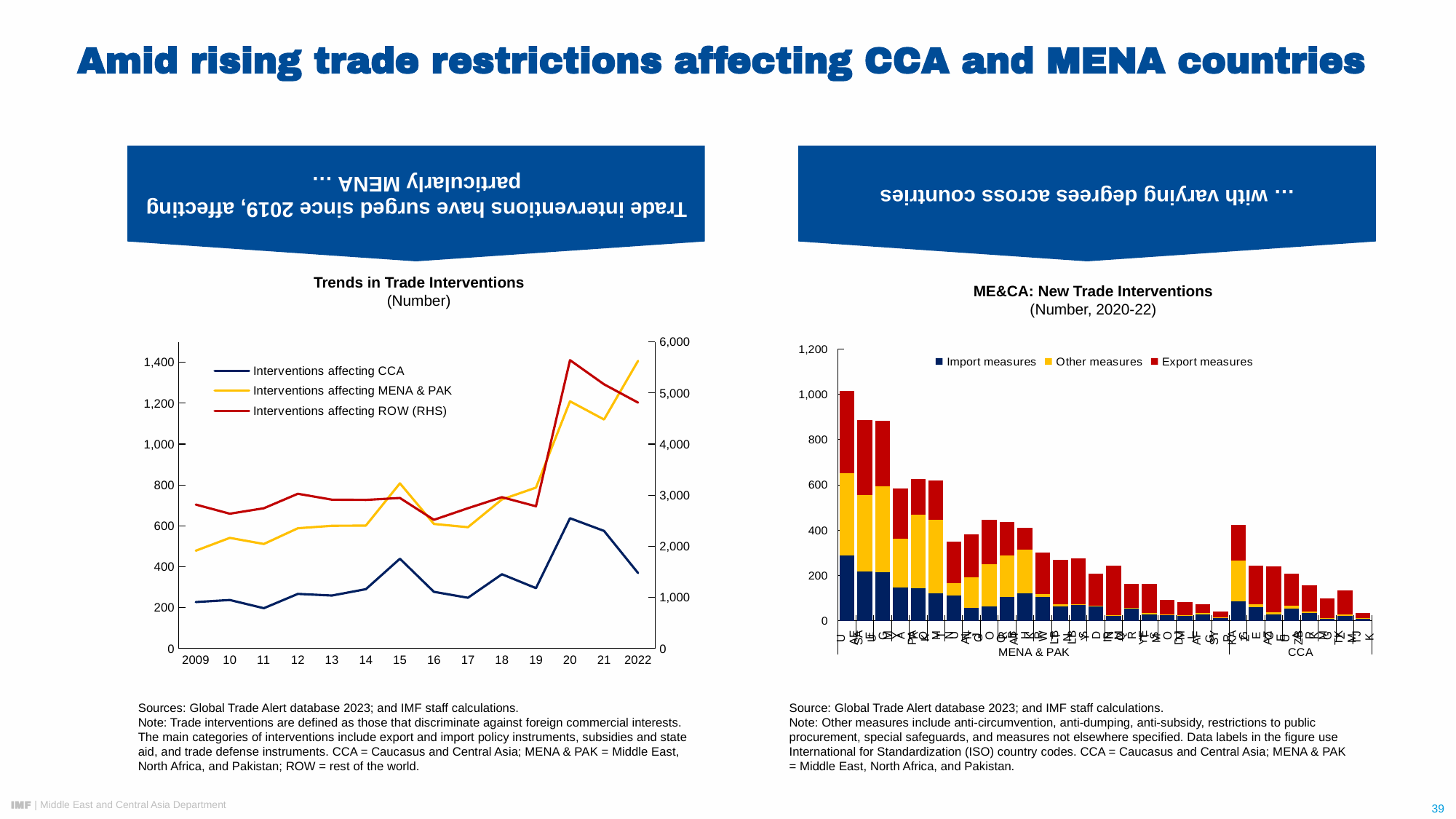

Trade interventions have surged since 2019, affecting particularly MENA …
… with varying degrees across countries
# Amid rising trade restrictions affecting CCA and MENA countries
Trends in Trade Interventions
(Number)
ME&CA: New Trade Interventions
(Number, 2020-22)

### Chart

| Category |  |  |  |
|---|---|---|---|
| 2009 | 227.0 | 478.0 | 2815.0 |
| 10 | 237.0 | 541.0 | 2636.0 |
| 11 | 197.0 | 511.0 | 2743.0 |
| 12 | 267.0 | 588.0 | 3027.0 |
| 13 | 259.0 | 600.0 | 2912.0 |
| 14 | 290.0 | 601.0 | 2907.0 |
| 15 | 439.0 | 808.0 | 2945.0 |
| 16 | 277.0 | 609.0 | 2517.0 |
| 17 | 248.0 | 593.0 | 2744.0 |
| 18 | 363.0 | 729.0 | 2960.0 |
| 19 | 295.0 | 787.0 | 2782.0 |
| 20 | 637.0 | 1209.0 | 5641.0 |
| 21 | 575.0 | 1120.0 | 5169.0 |
| 2022 | 369.0 | 1407.0 | 4810.0 |

### Chart

| Category | Import measures | Other measures | Export measures |
|---|---|---|---|
| UAE | 287.0 | 364.0 | 365.0 |
| SAU | 218.0 | 338.0 | 330.0 |
| EGY | 213.0 | 380.0 | 289.0 |
| MAR | 146.0 | 216.0 | 223.0 |
| PAK | 145.0 | 322.0 | 159.0 |
| OMN | 122.0 | 323.0 | 176.0 |
| TUN | 111.0 | 54.0 | 183.0 |
| ALG | 56.0 | 136.0 | 190.0 |
| JOR | 63.0 | 187.0 | 197.0 |
| QAT | 106.0 | 183.0 | 147.0 |
| BHR | 122.0 | 193.0 | 95.0 |
| KWT | 104.0 | 15.0 | 183.0 |
| LBN | 64.0 | 10.0 | 196.0 |
| LBY | 69.0 | 5.0 | 202.0 |
| SDN | 66.0 | 2.0 | 139.0 |
| IRQ | 23.0 | 2.0 | 218.0 |
| MRT | 57.0 | 1.0 | 104.0 |
| YEM | 29.0 | 6.0 | 128.0 |
| SOM | 27.0 | 2.0 | 62.0 |
| DJI | 24.0 | 1.0 | 59.0 |
| AFG | 27.0 | 6.0 | 41.0 |
| SYR | 15.0 | 1.0 | 24.0 |
| KAZ | 85.0 | 180.0 | 160.0 |
| GEO | 60.0 | 14.0 | 169.0 |
| AZE | 28.0 | 11.0 | 203.0 |
| UZB | 55.0 | 13.0 | 141.0 |
| ARM | 36.0 | 5.0 | 117.0 |
| KGZ | 8.0 | 5.0 | 86.0 |
| TKM | 23.0 | 5.0 | 105.0 |
| TJK | 11.0 | 1.0 | 23.0 |
Sources: Global Trade Alert database 2023; and IMF staff calculations.
Note: Trade interventions are defined as those that discriminate against foreign commercial interests. The main categories of interventions include export and import policy instruments, subsidies and state aid, and trade defense instruments. CCA = Caucasus and Central Asia; MENA & PAK = Middle East, North Africa, and Pakistan; ROW = rest of the world.

Source: Global Trade Alert database 2023; and IMF staff calculations.
Note: Other measures include anti-circumvention, anti-dumping, anti-subsidy, restrictions to public procurement, special safeguards, and measures not elsewhere specified. Data labels in the figure use International for Standardization (ISO) country codes. CCA = Caucasus and Central Asia; MENA & PAK = Middle East, North Africa, and Pakistan.